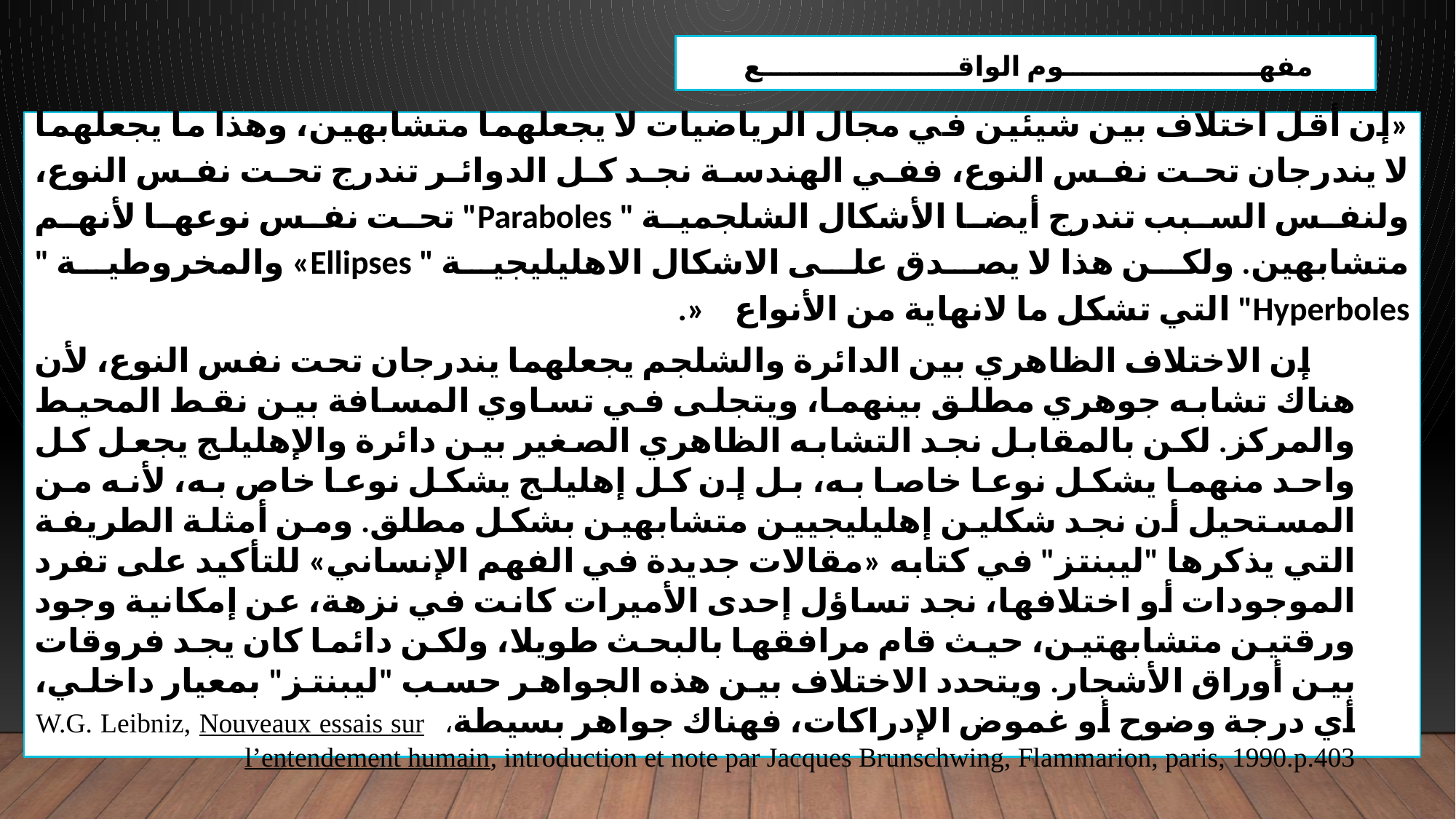

مفهـــــــــــــــــــــوم الواقـــــــــــــــــــــع
«إن أقل اختلاف بين شيئين في مجال الرياضيات لا يجعلهما متشابهين، وهذا ما يجعلهما لا يندرجان تحت نفس النوع، ففي الهندسة نجد كل الدوائر تندرج تحت نفس النوع، ولنفس السبب تندرج أيضا الأشكال الشلجمية " Paraboles" تحت نفس نوعها لأنهم متشابهين. ولكن هذا لا يصدق على الاشكال الاهليليجية " Ellipses» والمخروطية " Hyperboles" التي تشكل ما لانهاية من الأنواع    «.
      إن الاختلاف الظاهري بين الدائرة والشلجم يجعلهما يندرجان تحت نفس النوع، لأن هناك تشابه جوهري مطلق بينهما، ويتجلى في تساوي المسافة بين نقط المحيط والمركز. لكن بالمقابل نجد التشابه الظاهري الصغير بين دائرة والإهليلج يجعل كل واحد منهما يشكل نوعا خاصا به، بل إن كل إهليلج يشكل نوعا خاص به، لأنه من المستحيل أن نجد شكلين إهليليجيين متشابهين بشكل مطلق. ومن أمثلة الطريفة التي يذكرها "ليبنتز" في كتابه «مقالات جديدة في الفهم الإنساني» للتأكيد على تفرد الموجودات أو اختلافها، نجد تساؤل إحدى الأميرات كانت في نزهة، عن إمكانية وجود ورقتين متشابهتين، حيث قام مرافقها بالبحث طويلا، ولكن دائما كان يجد فروقات بين أوراق الأشجار. ويتحدد الاختلاف بين هذه الجواهر حسب "ليبنتز" بمعيار داخلي، أي درجة وضوح أو غموض الإدراكات، فهناك جواهر بسيطة،   W.G. Leibniz, Nouveaux essais sur l’entendement humain, introduction et note par Jacques Brunschwing, Flammarion, paris, 1990.p.403